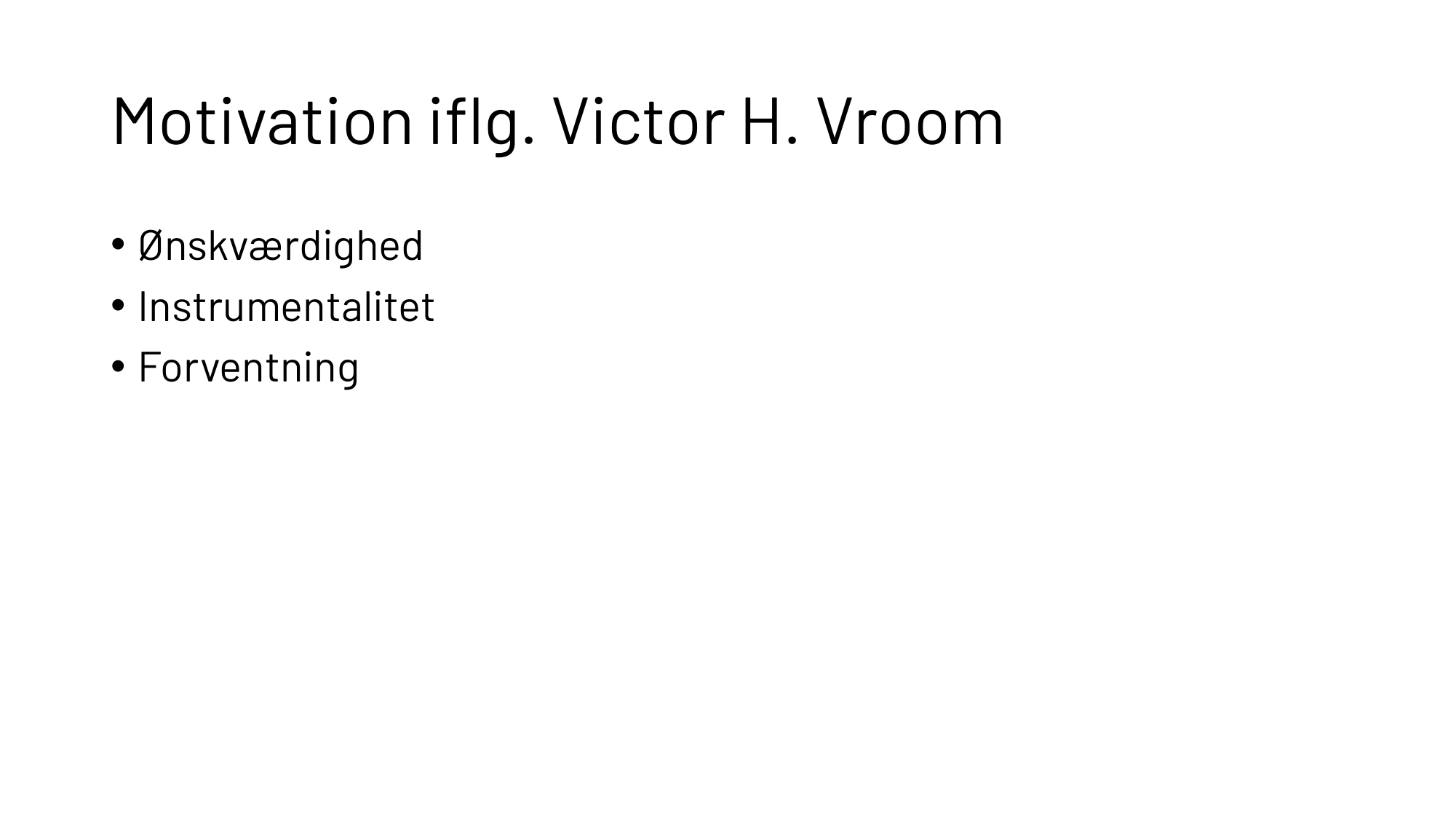

# Motivation iflg. Victor H. Vroom
Ønskværdighed
Instrumentalitet
Forventning